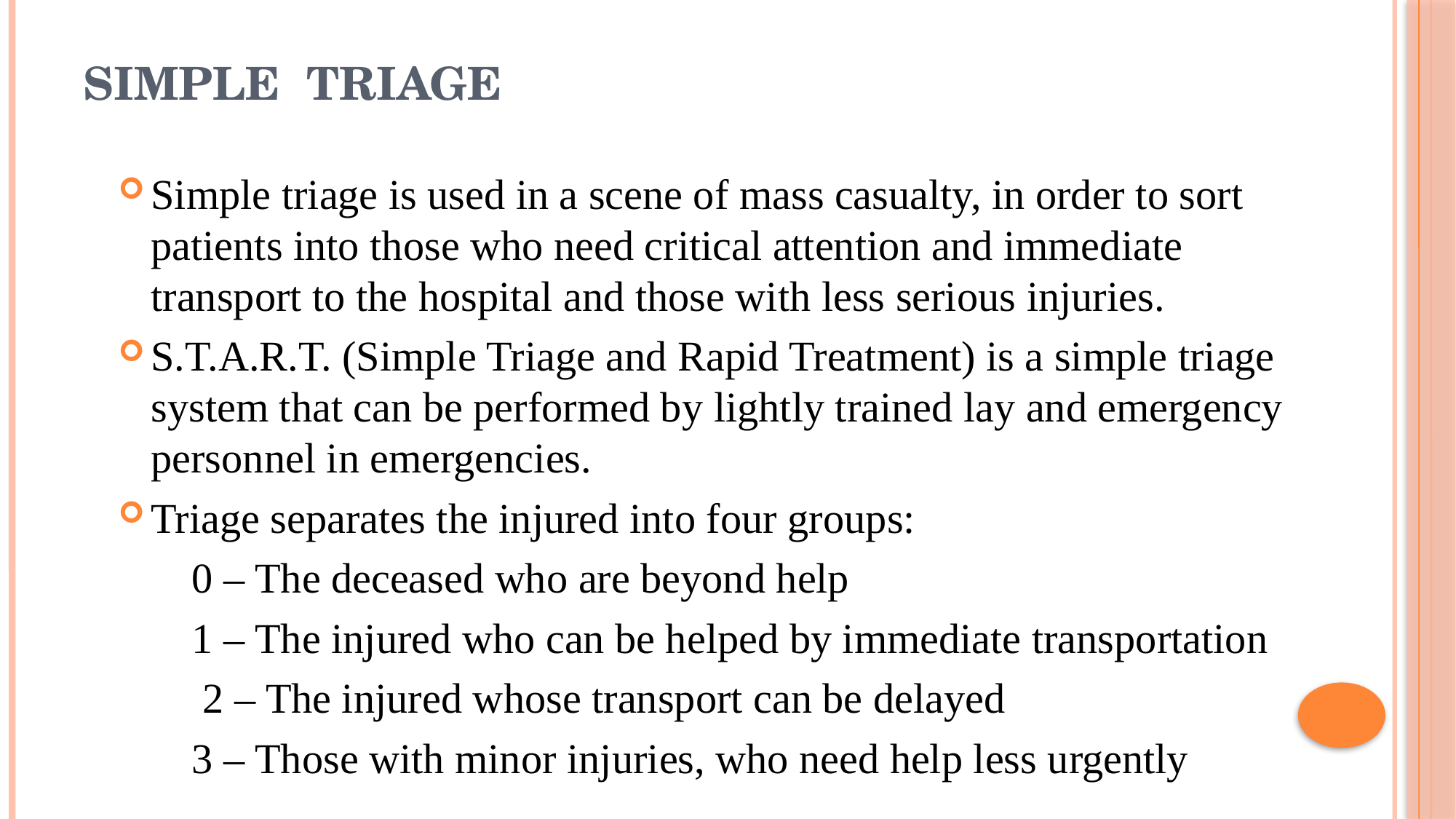

# Simple  triage
Simple triage is used in a scene of mass casualty, in order to sort patients into those who need critical attention and immediate transport to the hospital and those with less serious injuries.
S.T.A.R.T. (Simple Triage and Rapid Treatment) is a simple triage system that can be performed by lightly trained lay and emergency personnel in emergencies.
Triage separates the injured into four groups:
       0 – The deceased who are beyond help
       1 – The injured who can be helped by immediate transportation
        2 – The injured whose transport can be delayed
       3 – Those with minor injuries, who need help less urgently